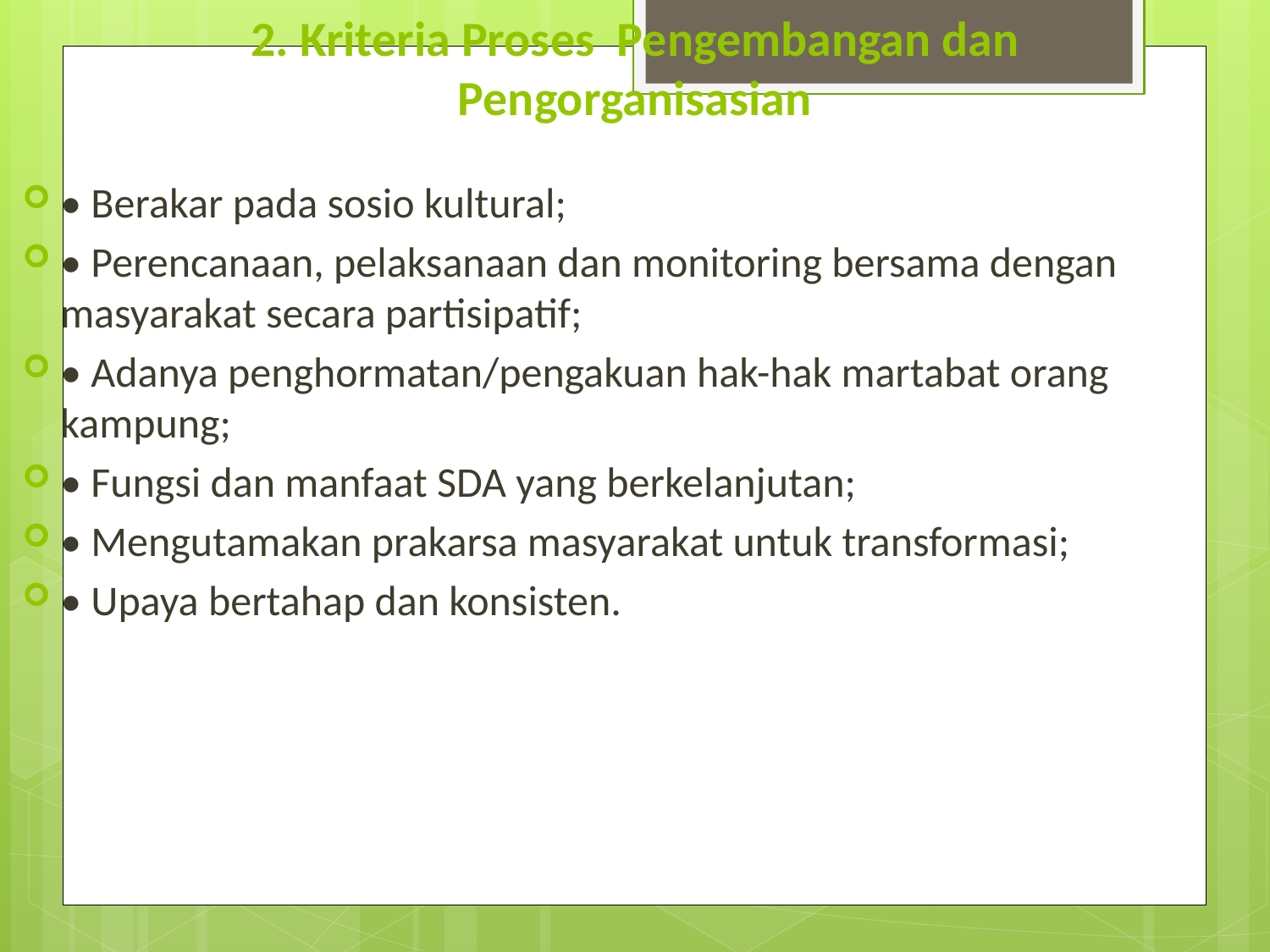

# 2. Kriteria Proses  Pengembangan dan Pengorganisasian
• Berakar pada sosio kultural;
• Perencanaan, pelaksanaan dan monitoring bersama dengan  	masyarakat secara partisipatif;
• Adanya penghormatan/pengakuan hak-hak martabat orang kampung;
• Fungsi dan manfaat SDA yang berkelanjutan;
• Mengutamakan prakarsa masyarakat untuk transformasi;
• Upaya bertahap dan konsisten.